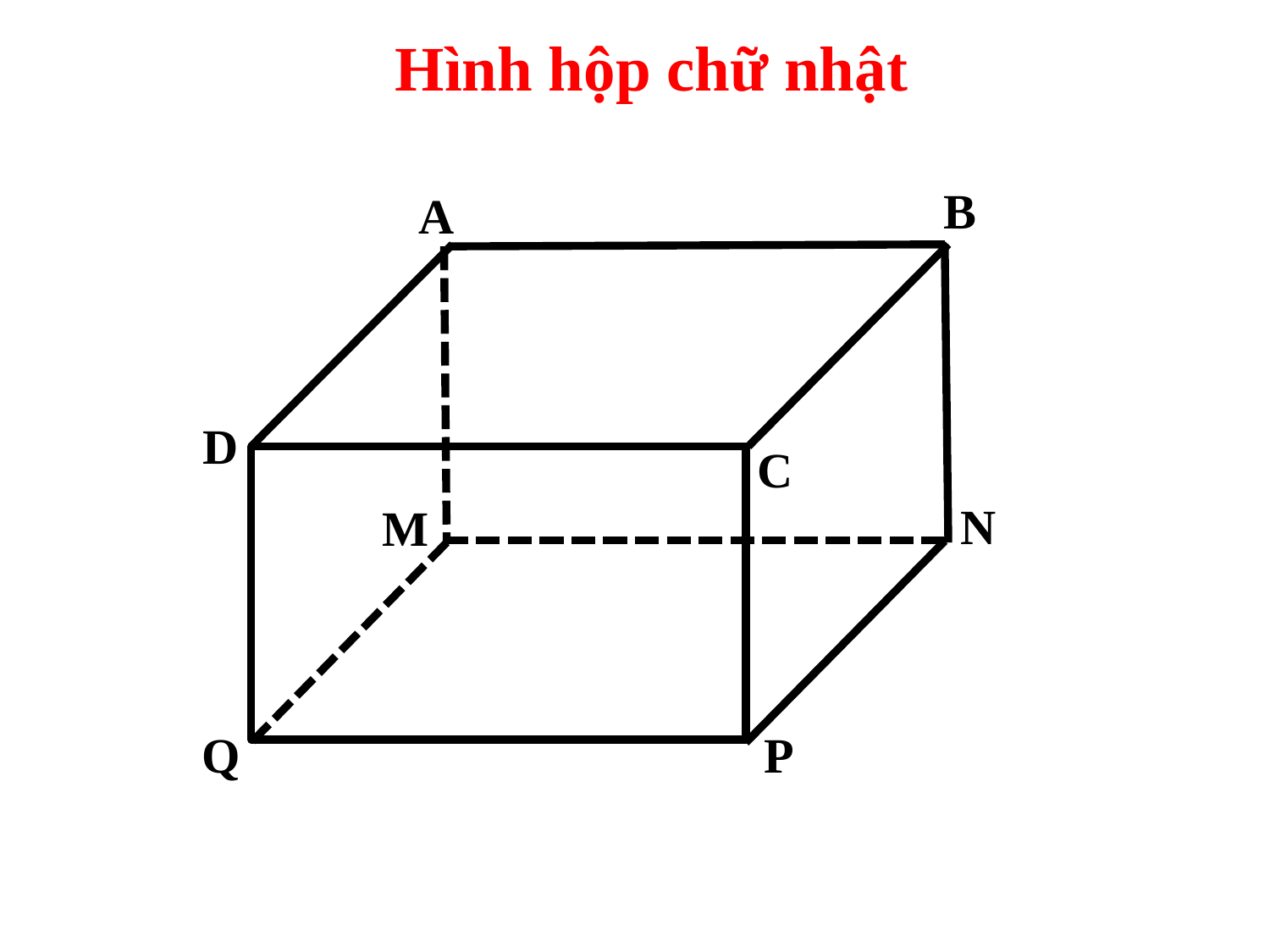

Hình hộp chữ nhật
B
A

D
C
N
M
Q
P